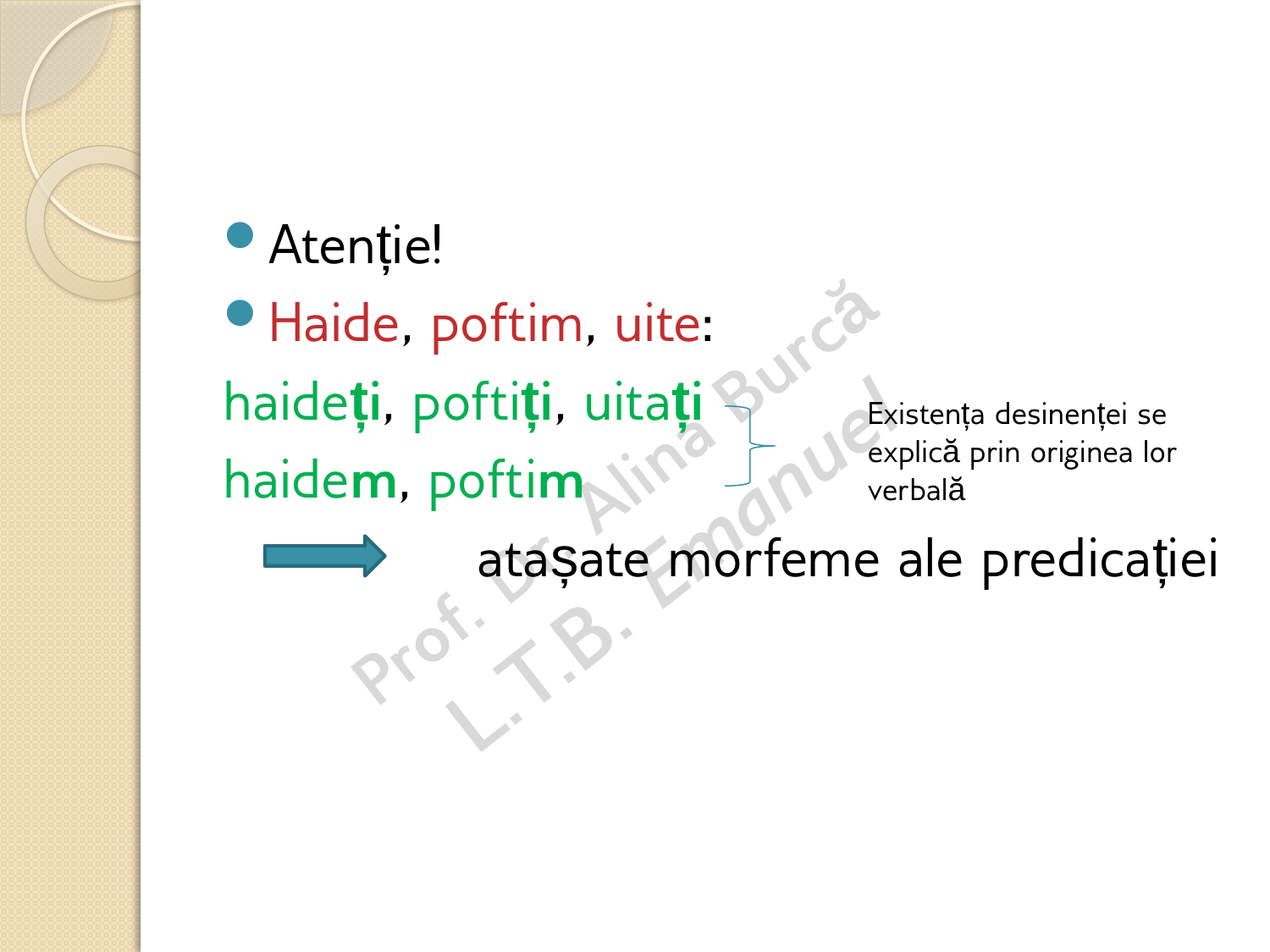

#
Atenție!
Haide, poftim, uite:
haideți, poftiți, uitați
haidem, poftim
		atașate morfeme ale predicației
Existența desinenței se explică prin originea lor verbală